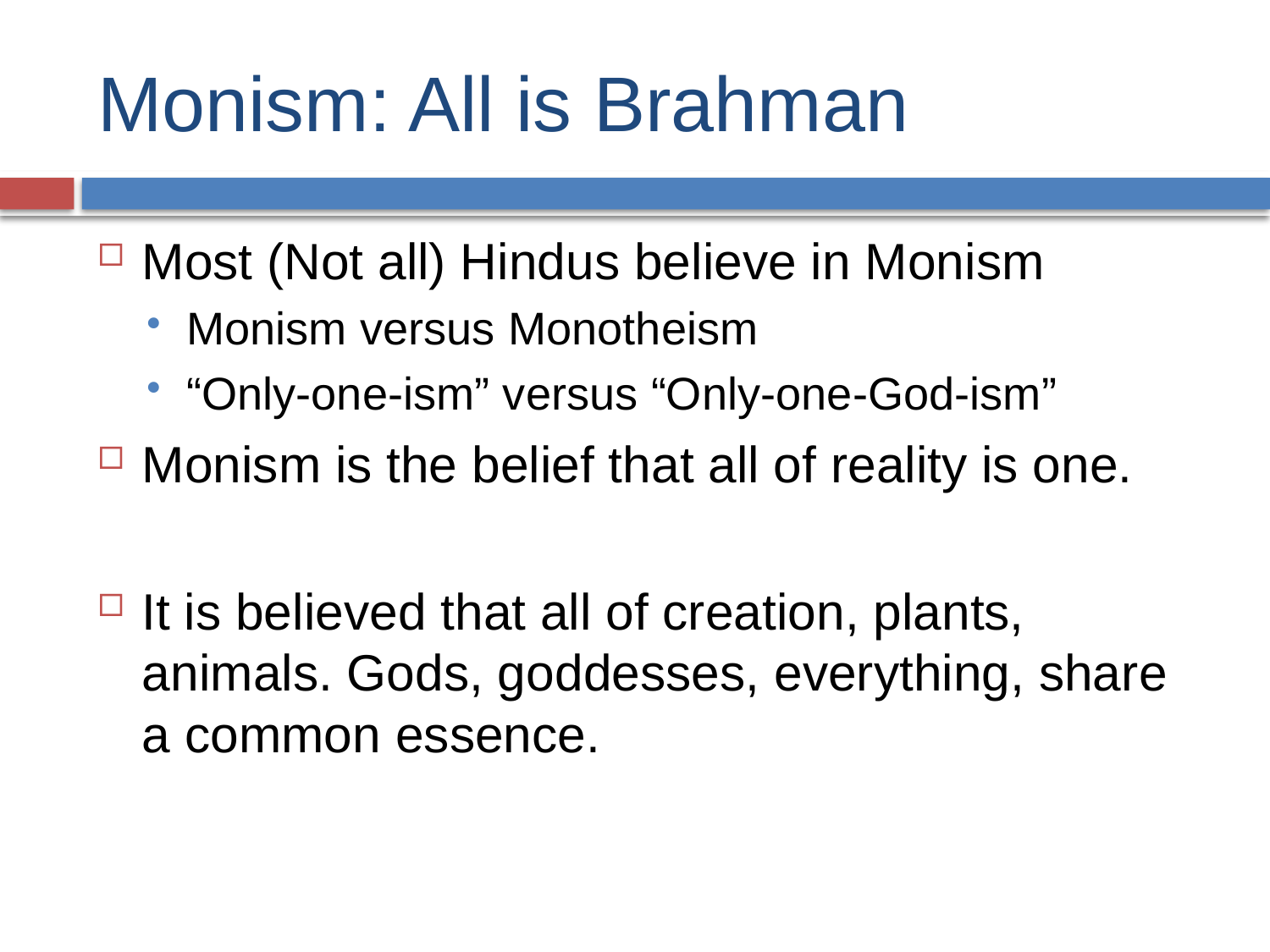

# Monism: All is Brahman
Most (Not all) Hindus believe in Monism
Monism versus Monotheism
“Only-one-ism” versus “Only-one-God-ism”
Monism is the belief that all of reality is one.

It is believed that all of creation, plants, animals. Gods, goddesses, everything, share a common essence.